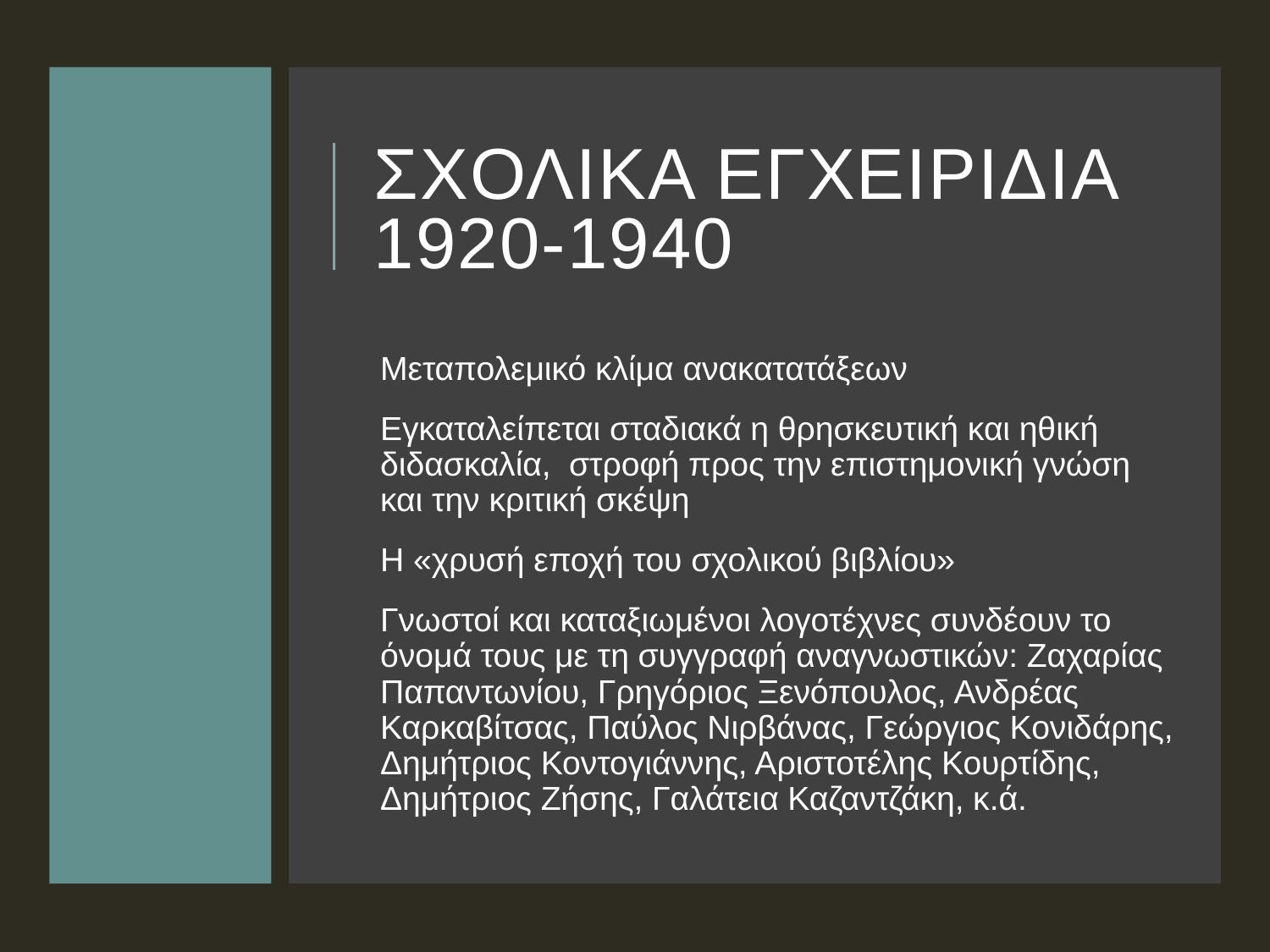

# Σχολικα εγχειριδια 1920-1940
Μεταπολεμικό κλίμα ανακατατάξεων
Εγκαταλείπεται σταδιακά η θρησκευτική και ηθική διδασκαλία,  στροφή προς την επιστημονική γνώση και την κριτική σκέψη
Η «χρυσή εποχή του σχολικού βιβλίου»
Γνωστοί και καταξιωμένοι λογοτέχνες συνδέουν το όνομά τους με τη συγγραφή αναγνωστικών: Ζαχαρίας Παπαντωνίου, Γρηγόριος Ξενόπουλος, Ανδρέας Καρκαβίτσας, Παύλος Νιρβάνας, Γεώργιος Κονιδάρης, Δημήτριος Κοντογιάννης, Αριστοτέλης Κουρτίδης, Δημήτριος Ζήσης, Γαλάτεια Καζαντζάκη, κ.ά.